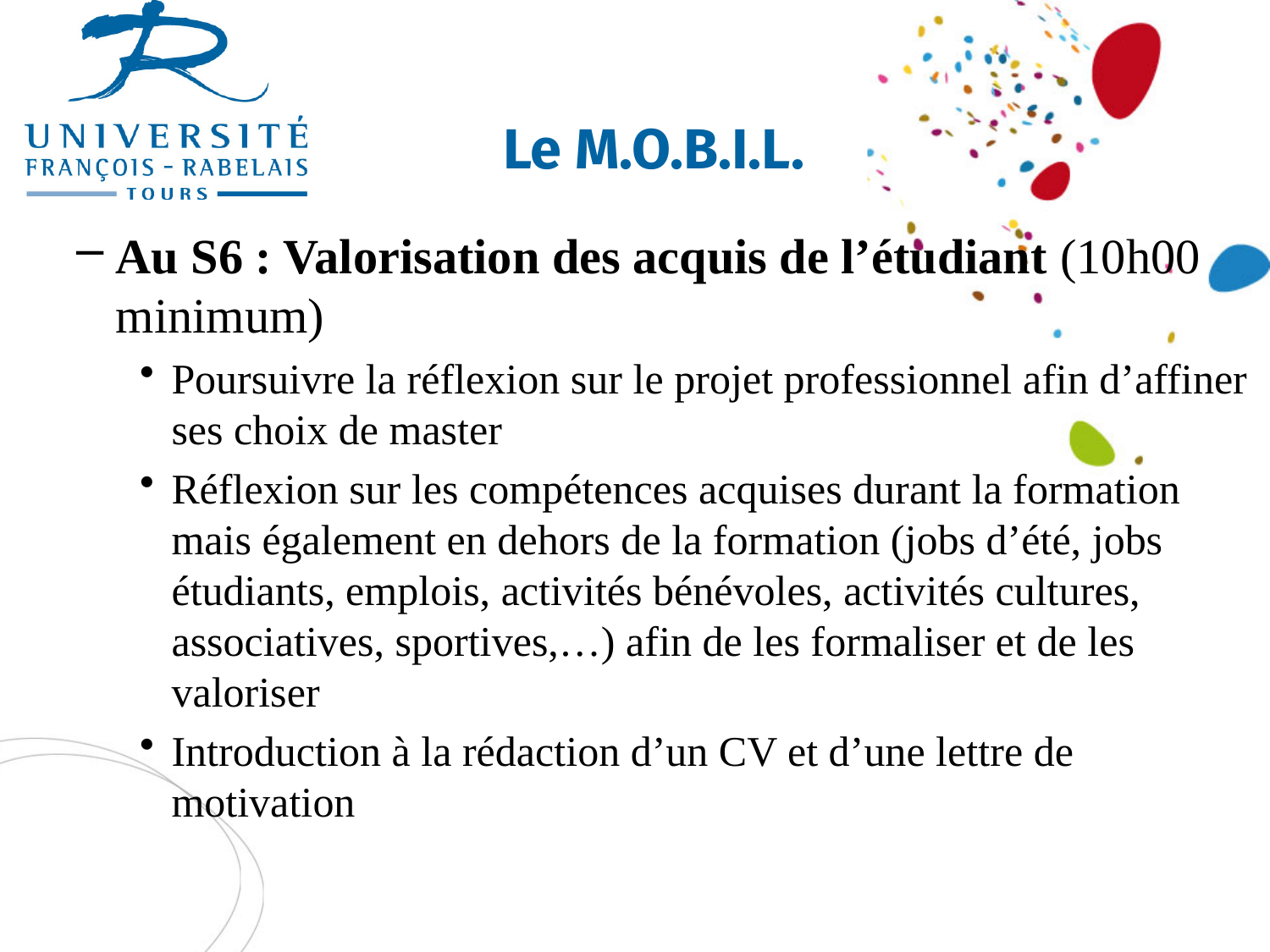

# Le M.O.B.I.L.
Au S6 : Valorisation des acquis de l’étudiant (10h00 minimum)
Poursuivre la réflexion sur le projet professionnel afin d’affiner ses choix de master
Réflexion sur les compétences acquises durant la formation mais également en dehors de la formation (jobs d’été, jobs étudiants, emplois, activités bénévoles, activités cultures, associatives, sportives,…) afin de les formaliser et de les valoriser
Introduction à la rédaction d’un CV et d’une lettre de motivation